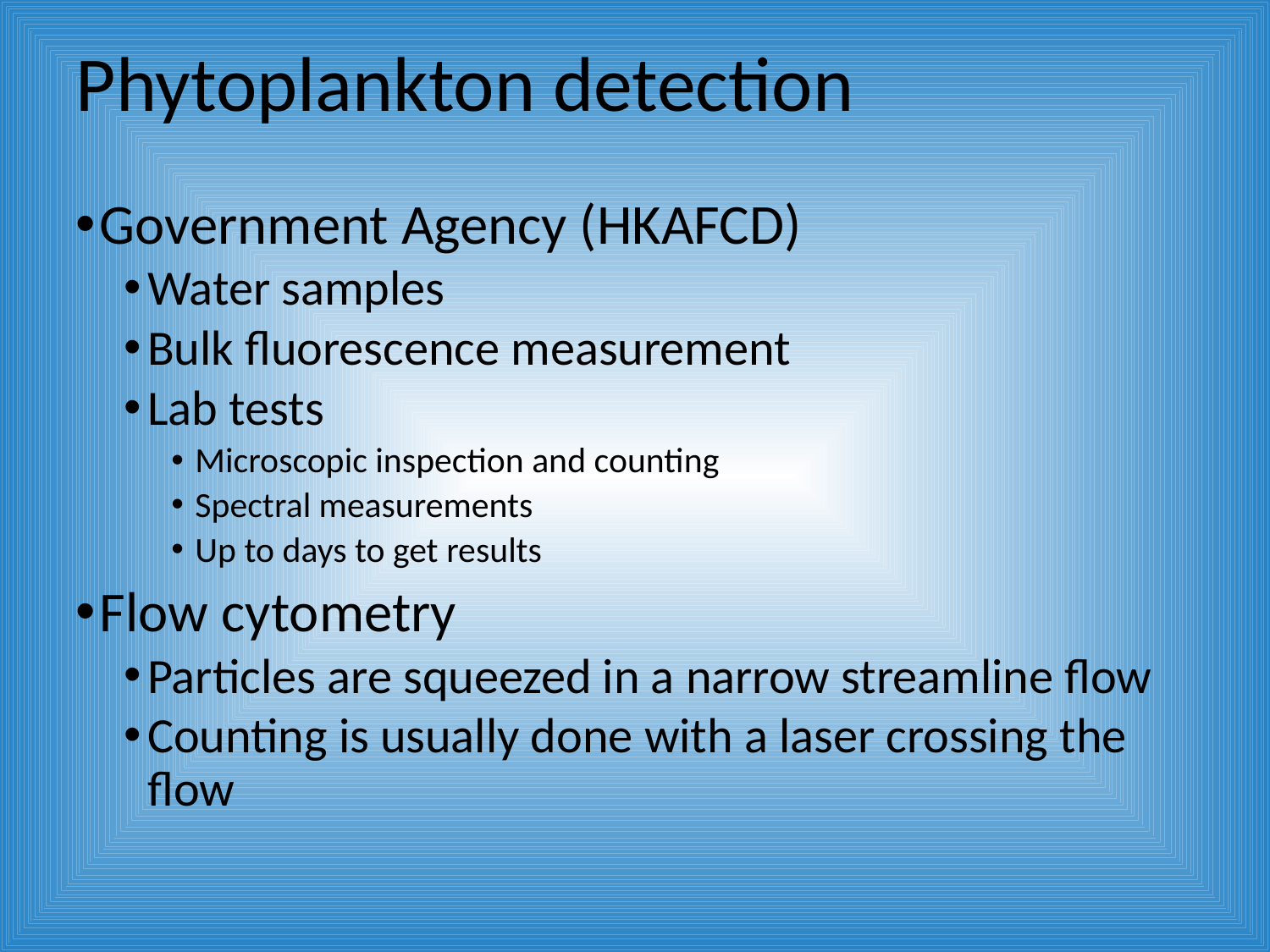

Phytoplankton detection
Government Agency (HKAFCD)
Water samples
Bulk fluorescence measurement
Lab tests
Microscopic inspection and counting
Spectral measurements
Up to days to get results
Flow cytometry
Particles are squeezed in a narrow streamline flow
Counting is usually done with a laser crossing the flow